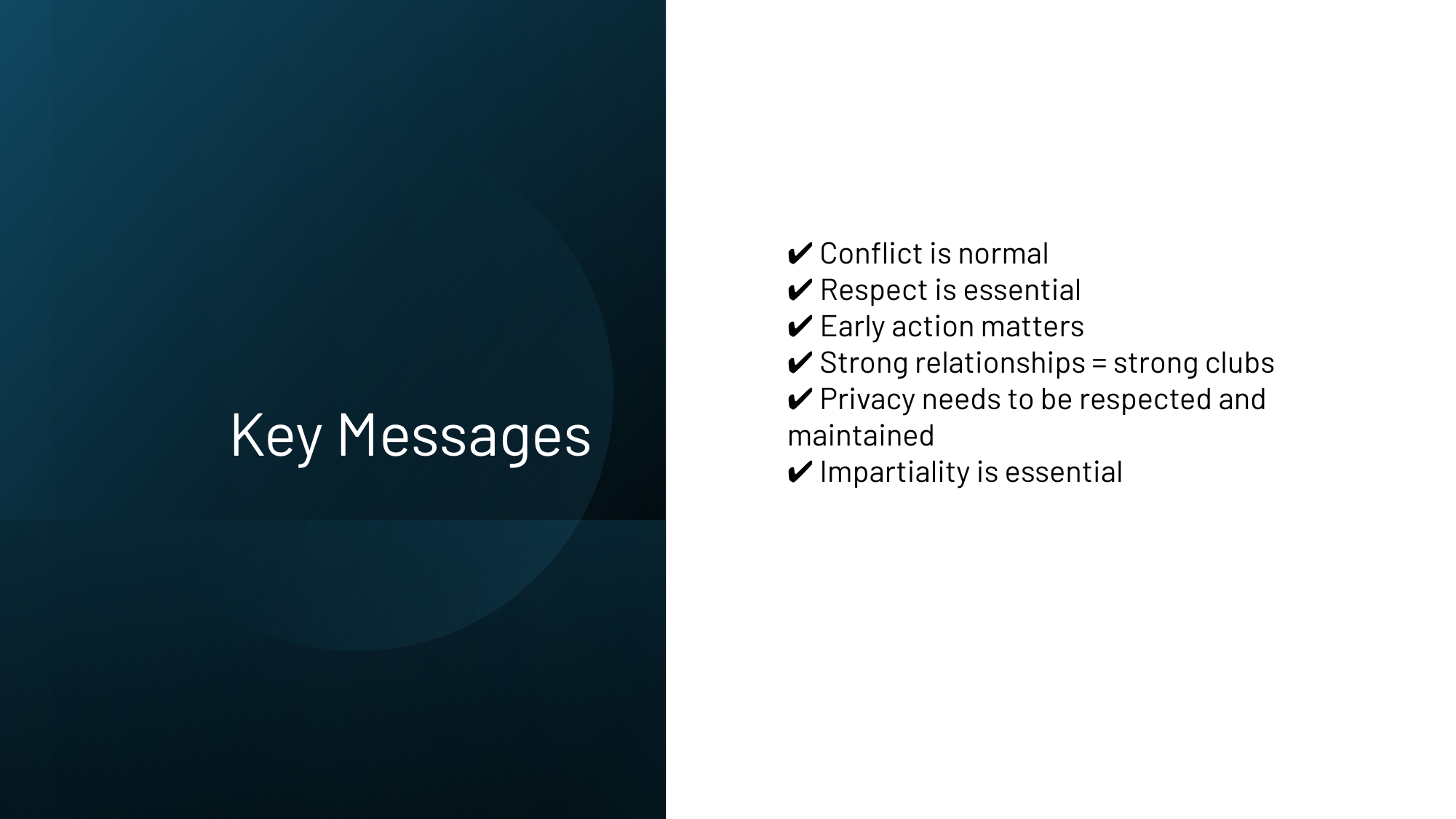

# Key Messages

✔ Conflict is normal
✔ Respect is essential
✔ Early action matters
✔ Strong relationships = strong clubs
✔ Privacy needs to be respected and maintained
✔ Impartiality is essential